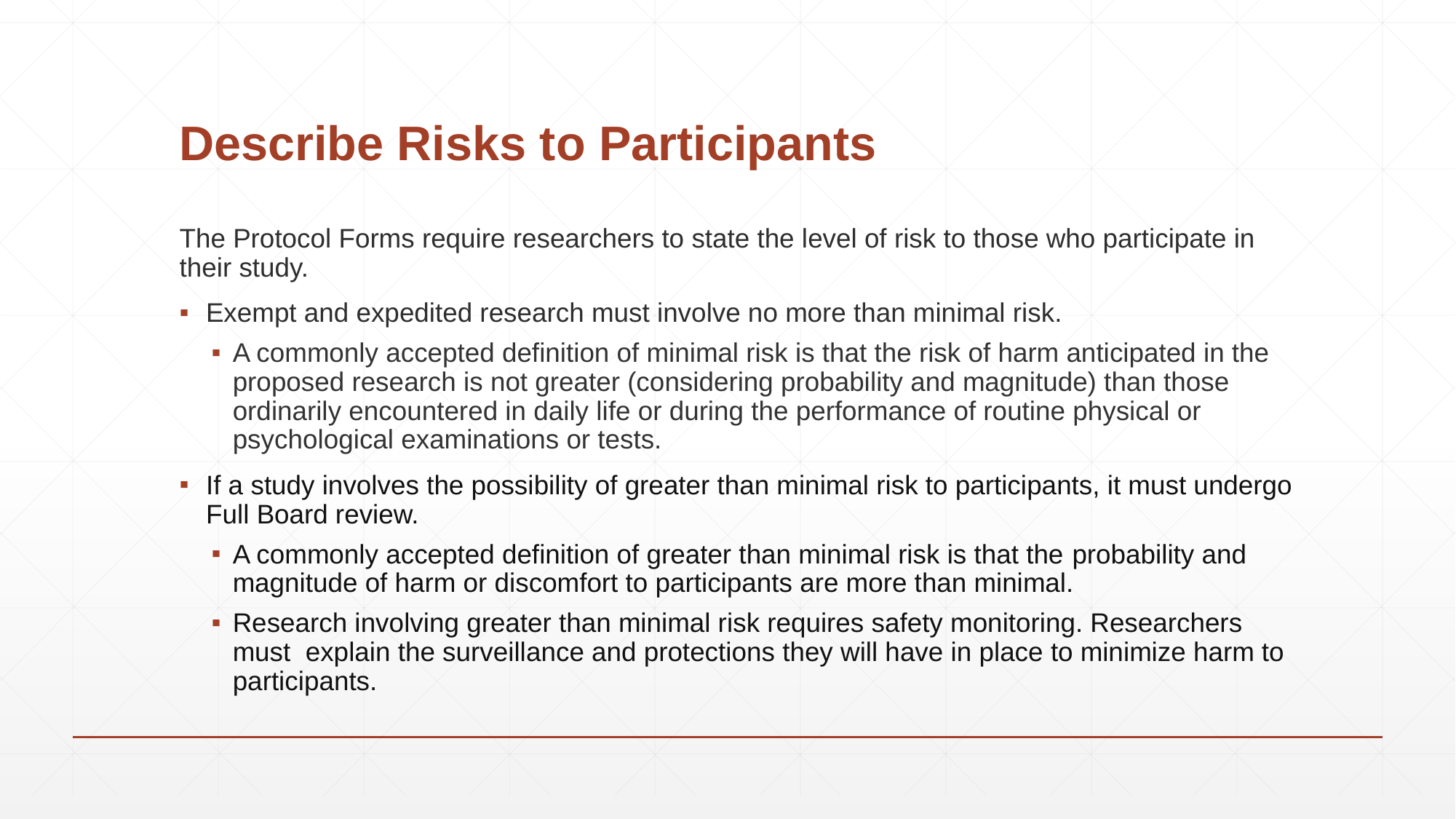

# Describe Risks to Participants
The Protocol Forms require researchers to state the level of risk to those who participate in their study.
Exempt and expedited research must involve no more than minimal risk.
A commonly accepted definition of minimal risk is that the risk of harm anticipated in the proposed research is not greater (considering probability and magnitude) than those ordinarily encountered in daily life or during the performance of routine physical or psychological examinations or tests.
If a study involves the possibility of greater than minimal risk to participants, it must undergo Full Board review.
A commonly accepted definition of greater than minimal risk is that the probability and magnitude of harm or discomfort to participants are more than minimal.
Research involving greater than minimal risk requires safety monitoring. Researchers must  explain the surveillance and protections they will have in place to minimize harm to participants.